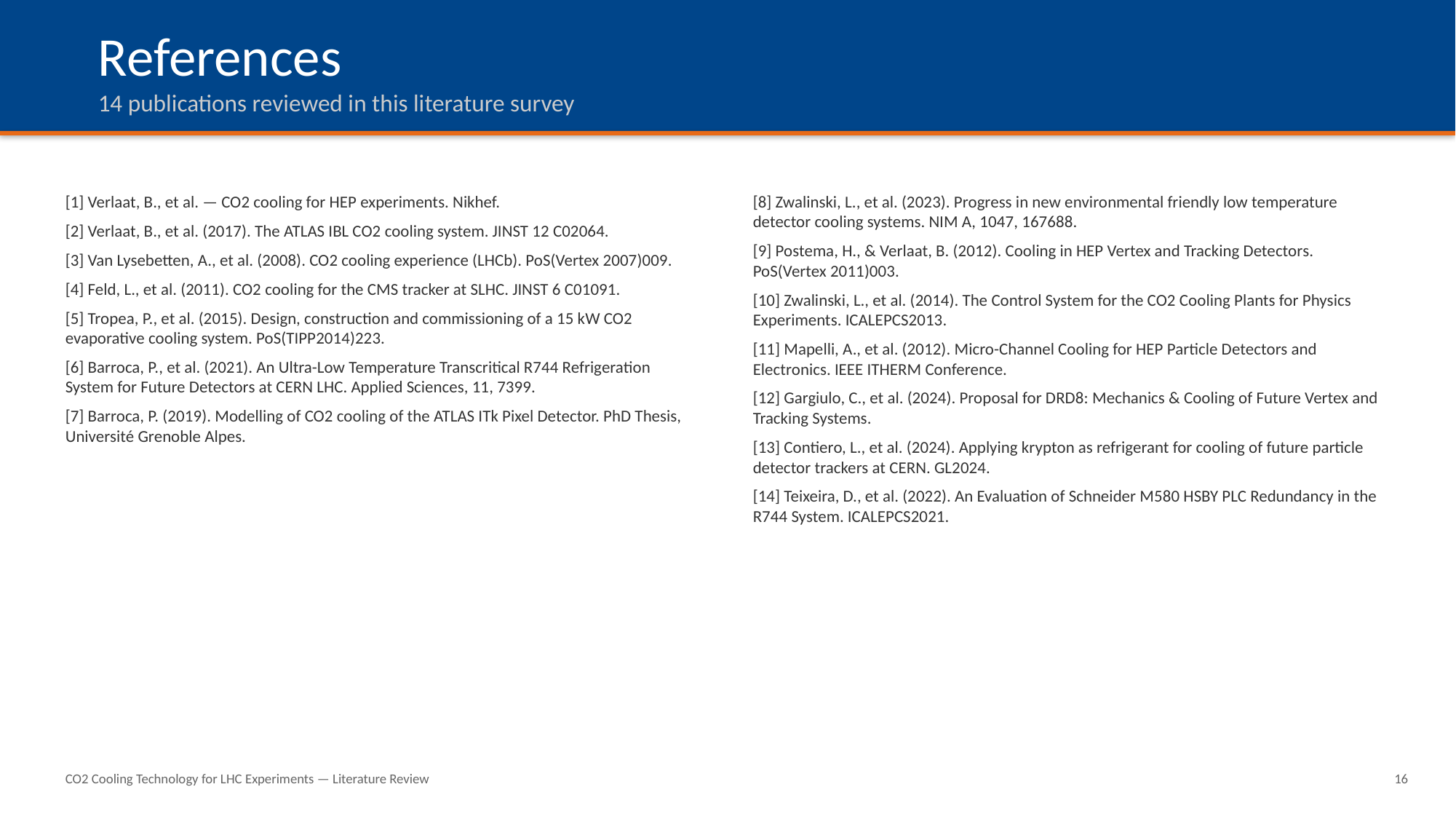

References
14 publications reviewed in this literature survey

[1] Verlaat, B., et al. — CO2 cooling for HEP experiments. Nikhef.
[2] Verlaat, B., et al. (2017). The ATLAS IBL CO2 cooling system. JINST 12 C02064.
[3] Van Lysebetten, A., et al. (2008). CO2 cooling experience (LHCb). PoS(Vertex 2007)009.
[4] Feld, L., et al. (2011). CO2 cooling for the CMS tracker at SLHC. JINST 6 C01091.
[5] Tropea, P., et al. (2015). Design, construction and commissioning of a 15 kW CO2 evaporative cooling system. PoS(TIPP2014)223.
[6] Barroca, P., et al. (2021). An Ultra-Low Temperature Transcritical R744 Refrigeration System for Future Detectors at CERN LHC. Applied Sciences, 11, 7399.
[7] Barroca, P. (2019). Modelling of CO2 cooling of the ATLAS ITk Pixel Detector. PhD Thesis, Université Grenoble Alpes.
[8] Zwalinski, L., et al. (2023). Progress in new environmental friendly low temperature detector cooling systems. NIM A, 1047, 167688.
[9] Postema, H., & Verlaat, B. (2012). Cooling in HEP Vertex and Tracking Detectors. PoS(Vertex 2011)003.
[10] Zwalinski, L., et al. (2014). The Control System for the CO2 Cooling Plants for Physics Experiments. ICALEPCS2013.
[11] Mapelli, A., et al. (2012). Micro-Channel Cooling for HEP Particle Detectors and Electronics. IEEE ITHERM Conference.
[12] Gargiulo, C., et al. (2024). Proposal for DRD8: Mechanics & Cooling of Future Vertex and Tracking Systems.
[13] Contiero, L., et al. (2024). Applying krypton as refrigerant for cooling of future particle detector trackers at CERN. GL2024.
[14] Teixeira, D., et al. (2022). An Evaluation of Schneider M580 HSBY PLC Redundancy in the R744 System. ICALEPCS2021.
CO2 Cooling Technology for LHC Experiments — Literature Review
16